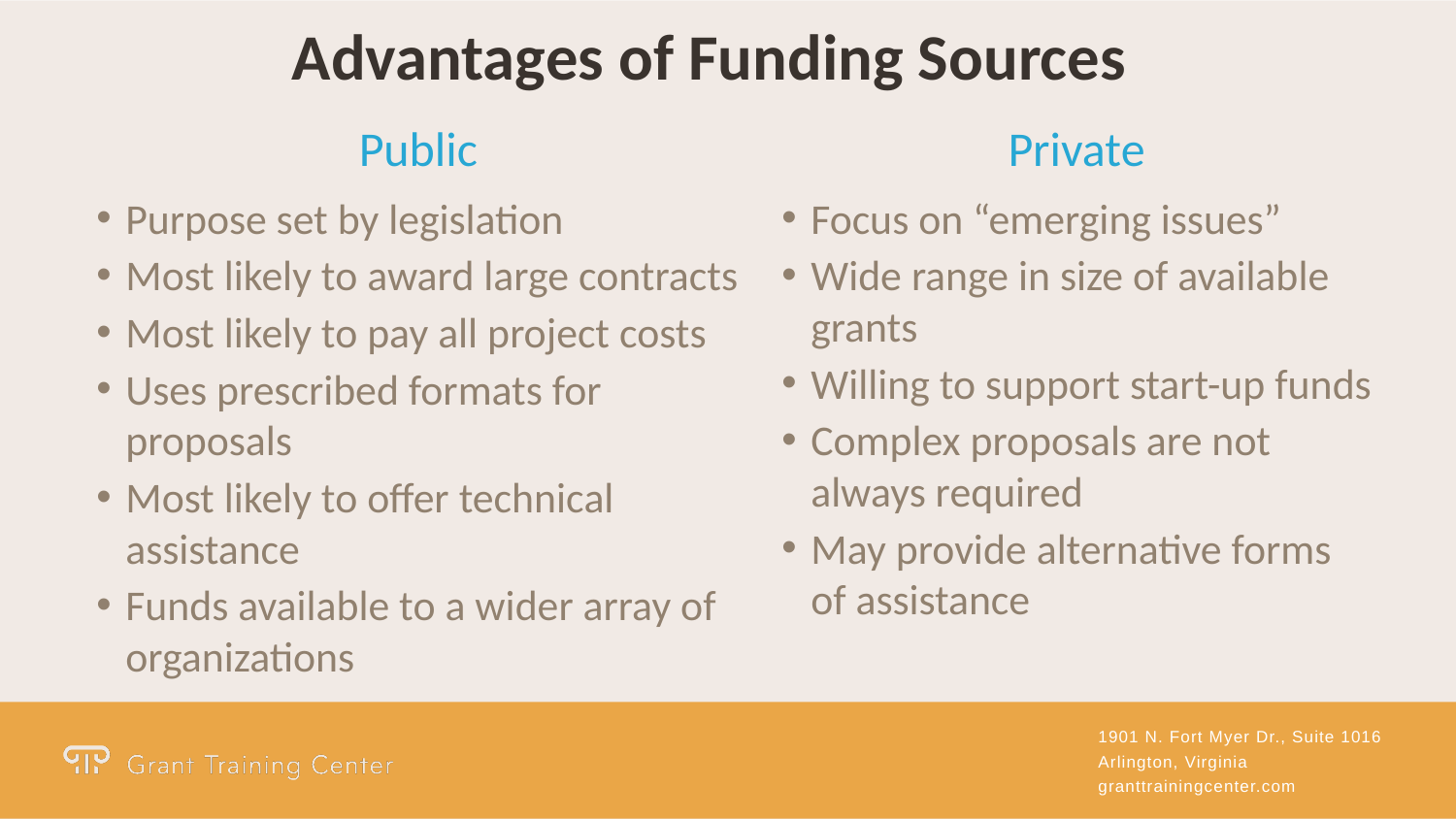

Advantages of Funding Sources
Public
Private
Purpose set by legislation
Most likely to award large contracts
Most likely to pay all project costs
Uses prescribed formats for
proposals
Most likely to offer technical
assistance
Funds available to a wider array of organizations

Focus on “emerging issues”
Wide range in size of available
grants
Willing to support start-up funds
Complex proposals are not
always required
May provide alternative forms of assistance